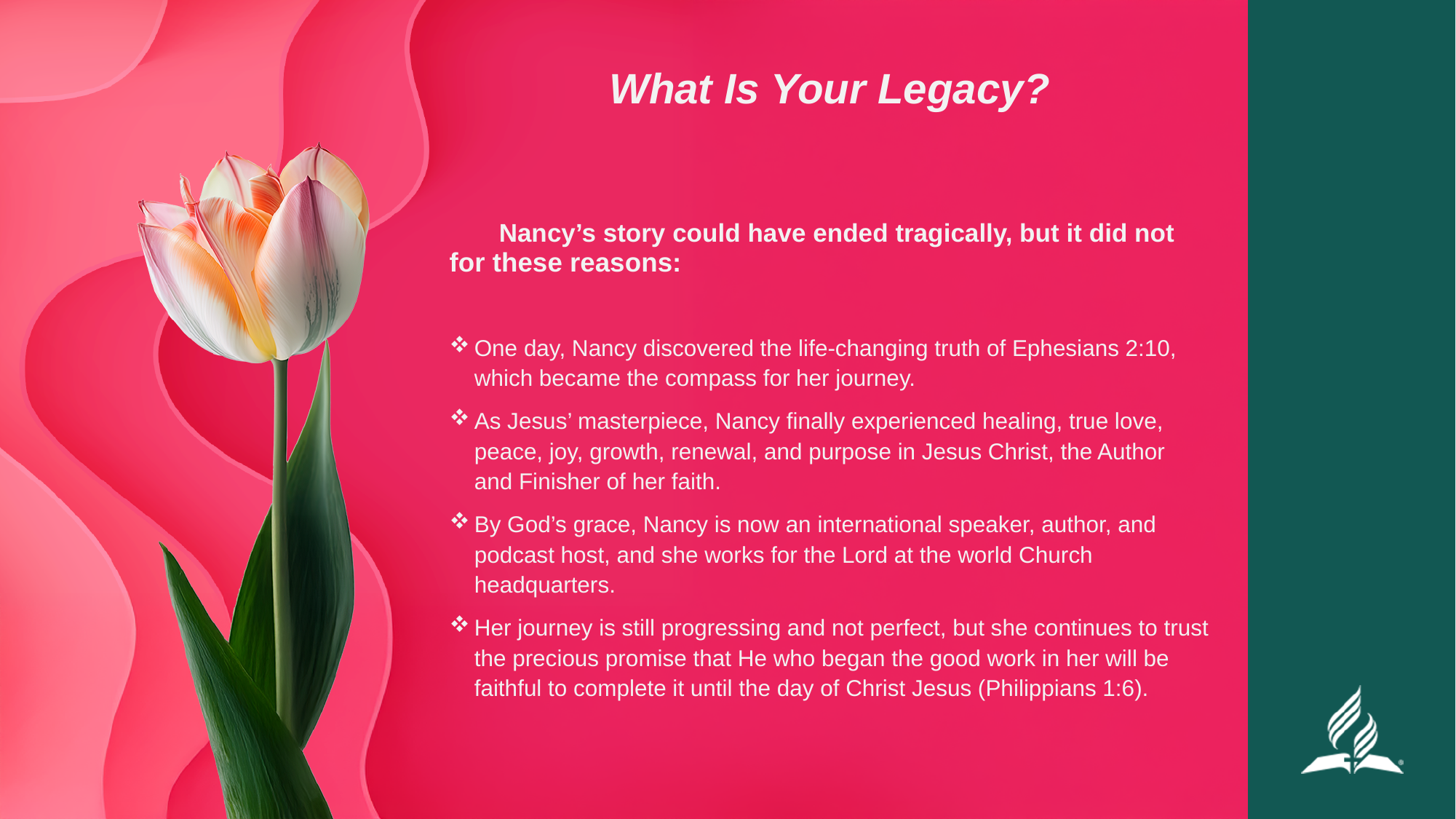

# What Is Your Legacy?

Nancy’s story could have ended tragically, but it did not for these reasons:

One day, Nancy discovered the life-changing truth of Ephesians 2:10, which became the compass for her journey.
As Jesus’ masterpiece, Nancy finally experienced healing, true love, peace, joy, growth, renewal, and purpose in Jesus Christ, the Author and Finisher of her faith.
By God’s grace, Nancy is now an international speaker, author, and podcast host, and she works for the Lord at the world Church headquarters.
Her journey is still progressing and not perfect, but she continues to trust the precious promise that He who began the good work in her will be faithful to complete it until the day of Christ Jesus (Philippians 1:6).